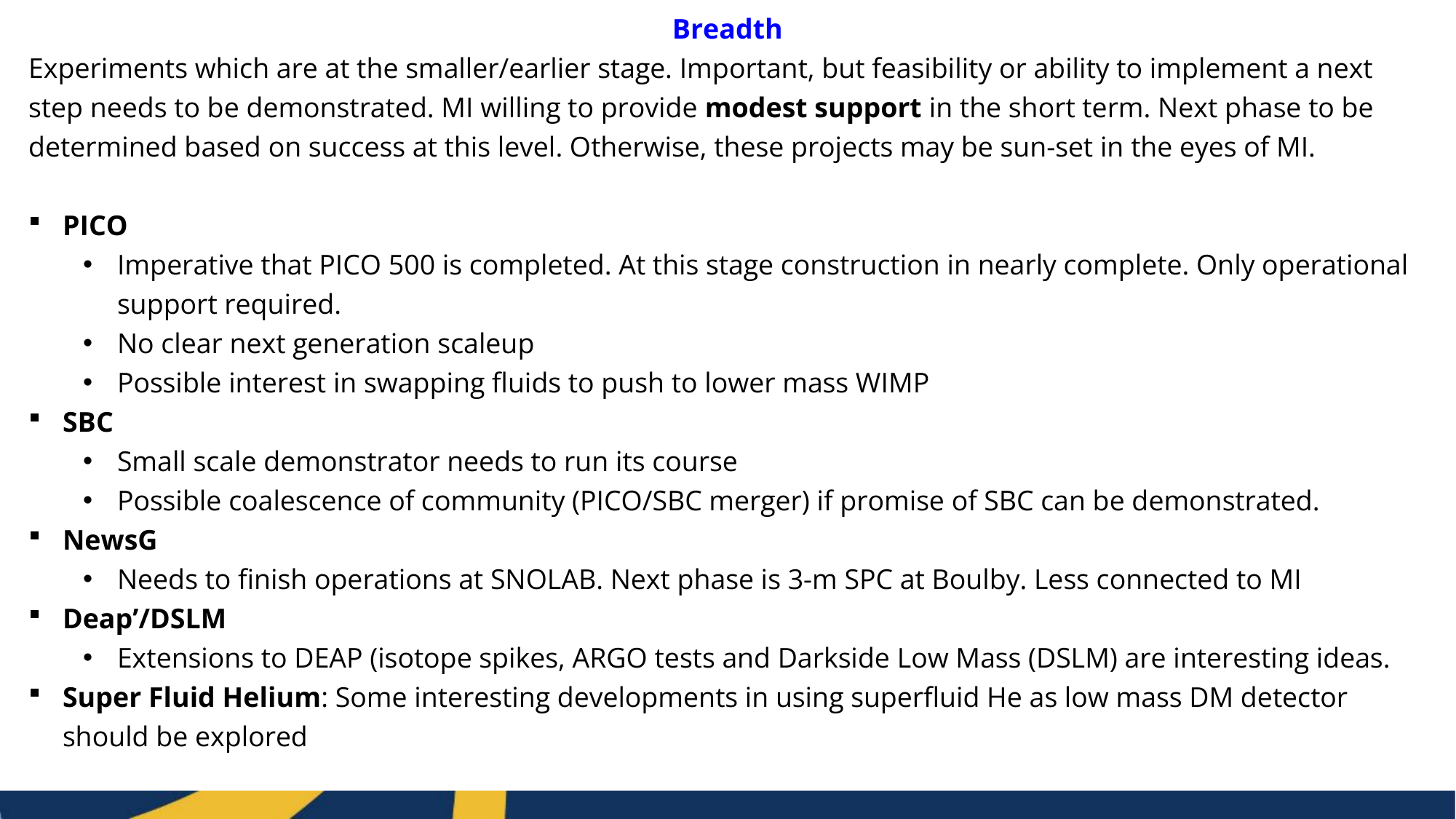

Breadth
Experiments which are at the smaller/earlier stage. Important, but feasibility or ability to implement a next step needs to be demonstrated. MI willing to provide modest support in the short term. Next phase to be determined based on success at this level. Otherwise, these projects may be sun-set in the eyes of MI.

PICO
Imperative that PICO 500 is completed. At this stage construction in nearly complete. Only operational support required.
No clear next generation scaleup
Possible interest in swapping fluids to push to lower mass WIMP
SBC
Small scale demonstrator needs to run its course
Possible coalescence of community (PICO/SBC merger) if promise of SBC can be demonstrated.
NewsG
Needs to finish operations at SNOLAB. Next phase is 3-m SPC at Boulby. Less connected to MI
Deap’/DSLM
Extensions to DEAP (isotope spikes, ARGO tests and Darkside Low Mass (DSLM) are interesting ideas.
Super Fluid Helium: Some interesting developments in using superfluid He as low mass DM detector should be explored